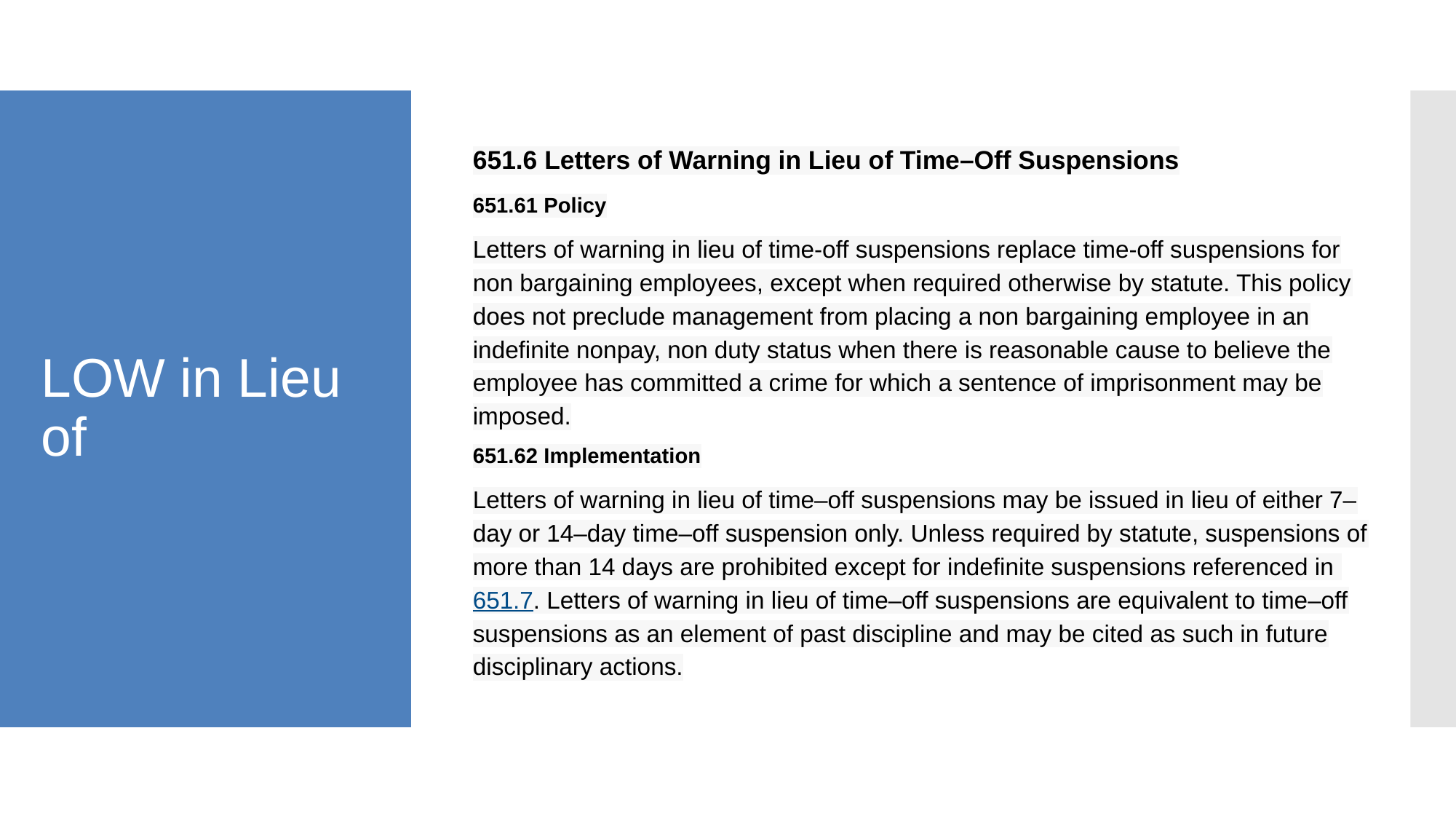

651.6 Letters of Warning in Lieu of Time–Off Suspensions
651.61 Policy
Letters of warning in lieu of time-off suspensions replace time-off suspensions for non bargaining employees, except when required otherwise by statute. This policy does not preclude management from placing a non bargaining employee in an indefinite nonpay, non duty status when there is reasonable cause to believe the employee has committed a crime for which a sentence of imprisonment may be imposed.
651.62 Implementation
Letters of warning in lieu of time–off suspensions may be issued in lieu of either 7–day or 14–day time–off suspension only. Unless required by statute, suspensions of more than 14 days are prohibited except for indefinite suspensions referenced in 651.7. Letters of warning in lieu of time–off suspensions are equivalent to time–off suspensions as an element of past discipline and may be cited as such in future disciplinary actions.
# LOW in Lieu of